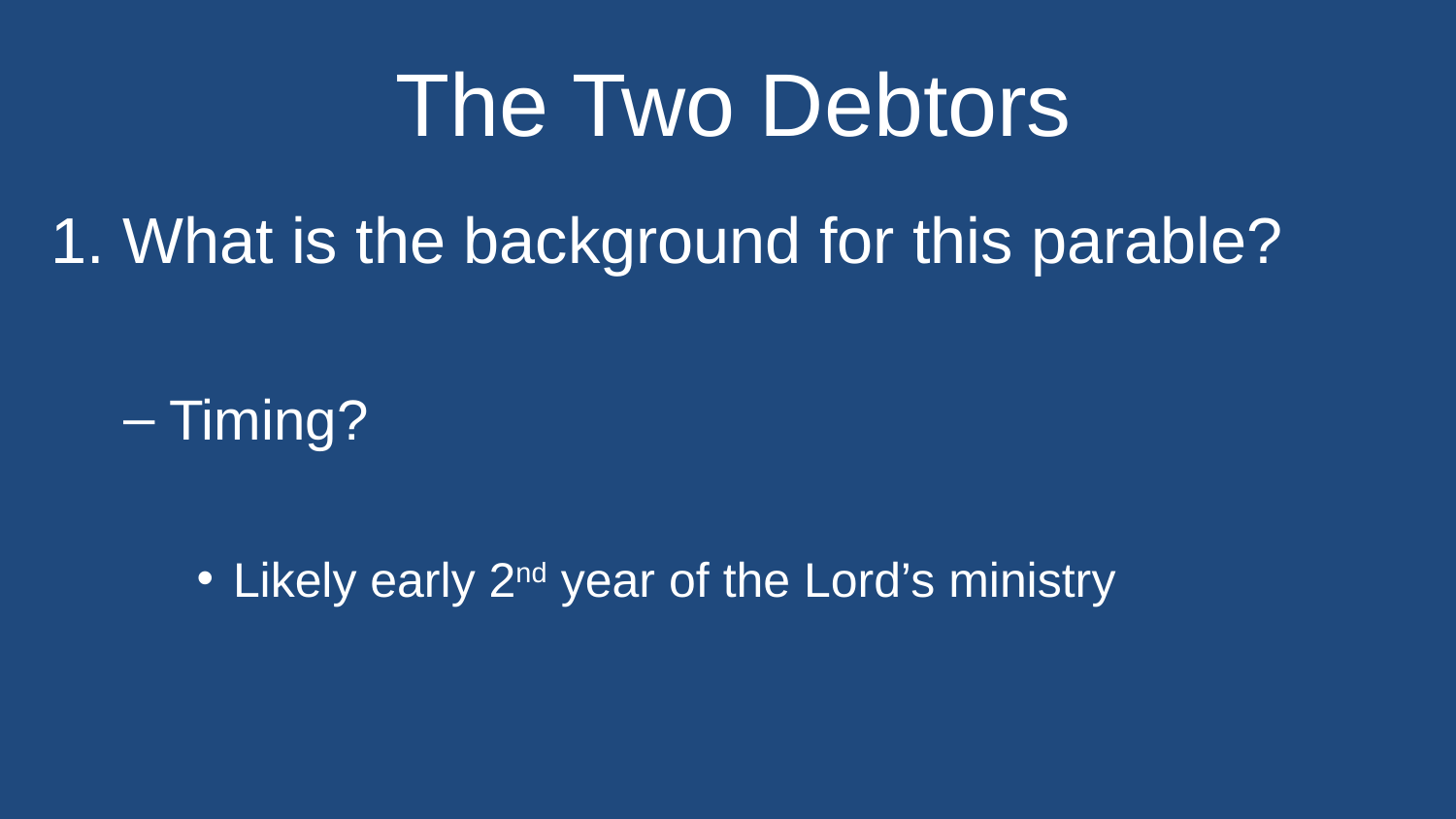

# The Two Debtors
1. What is the background for this parable?

Timing?

Likely early 2nd year of the Lord’s ministry